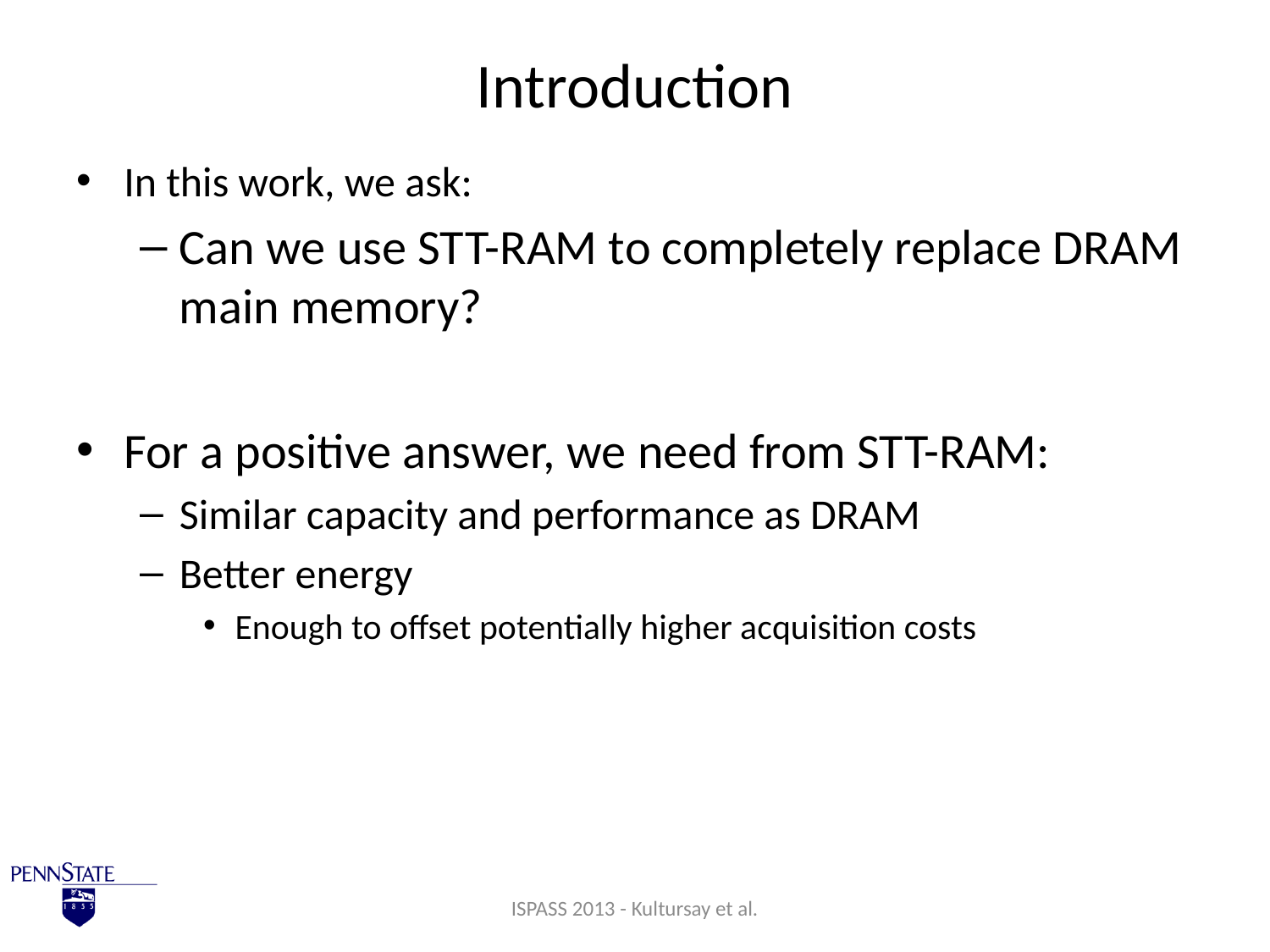

# Introduction
In this work, we ask:
Can we use STT-RAM to completely replace DRAM main memory?

For a positive answer, we need from STT-RAM:
Similar capacity and performance as DRAM
Better energy
Enough to offset potentially higher acquisition costs

ISPASS 2013 - Kultursay et al.